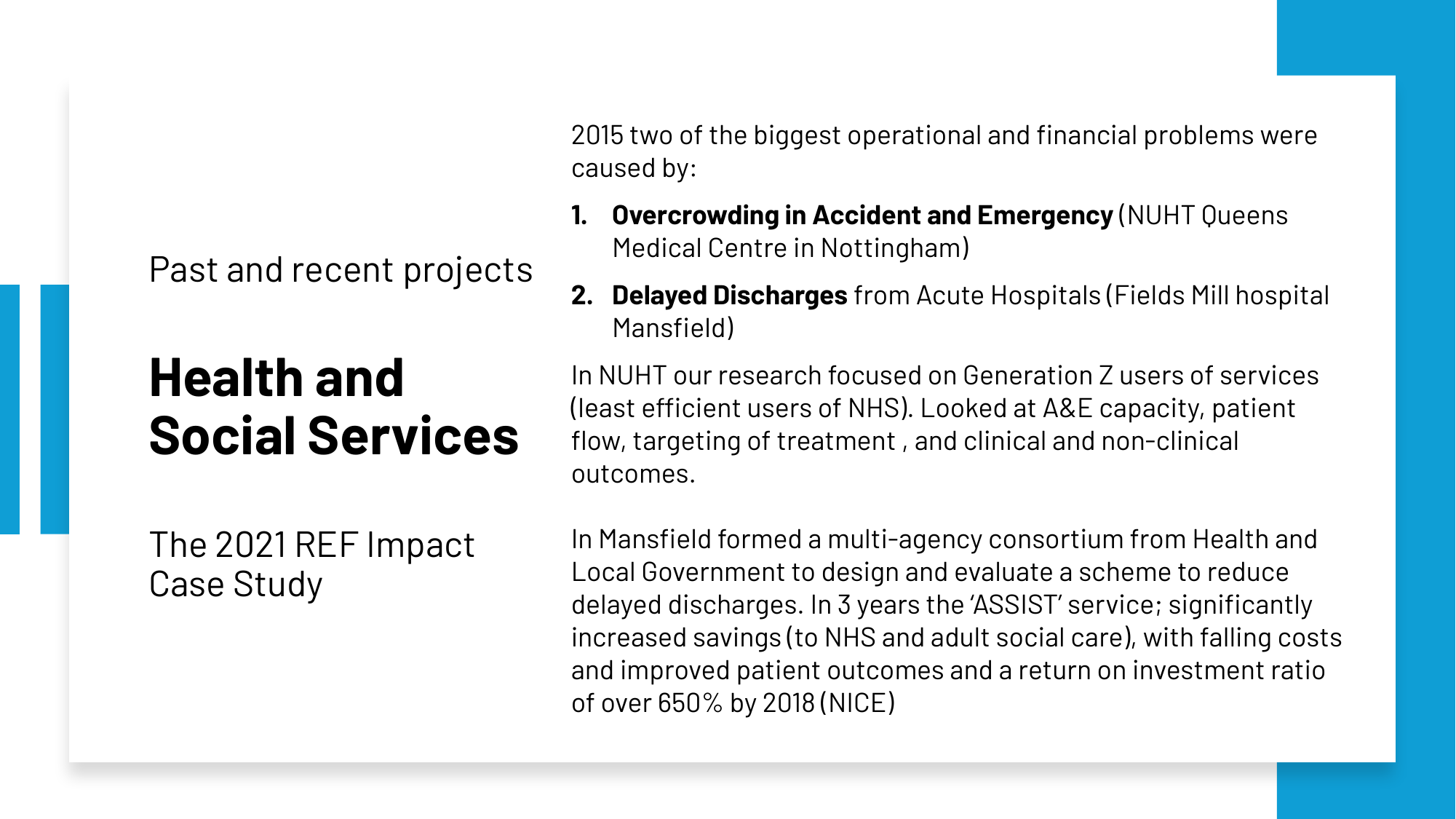

2015 two of the biggest operational and financial problems were caused by:

Overcrowding in Accident and Emergency (NUHT Queens Medical Centre in Nottingham)

Delayed Discharges from Acute Hospitals (Fields Mill hospital Mansfield)

In NUHT our research focused on Generation Z users of services (least efficient users of NHS). Looked at A&E capacity, patient flow, targeting of treatment , and clinical and non-clinical outcomes.

In Mansfield formed a multi-agency consortium from Health and Local Government to design and evaluate a scheme to reduce delayed discharges. In 3 years the ‘ASSIST’ service; significantly increased savings (to NHS and adult social care), with falling costs and improved patient outcomes and a return on investment ratio of over 650% by 2018 (NICE)
# Past and recent projects Health and Social Services The 2021 REF Impact Case Study